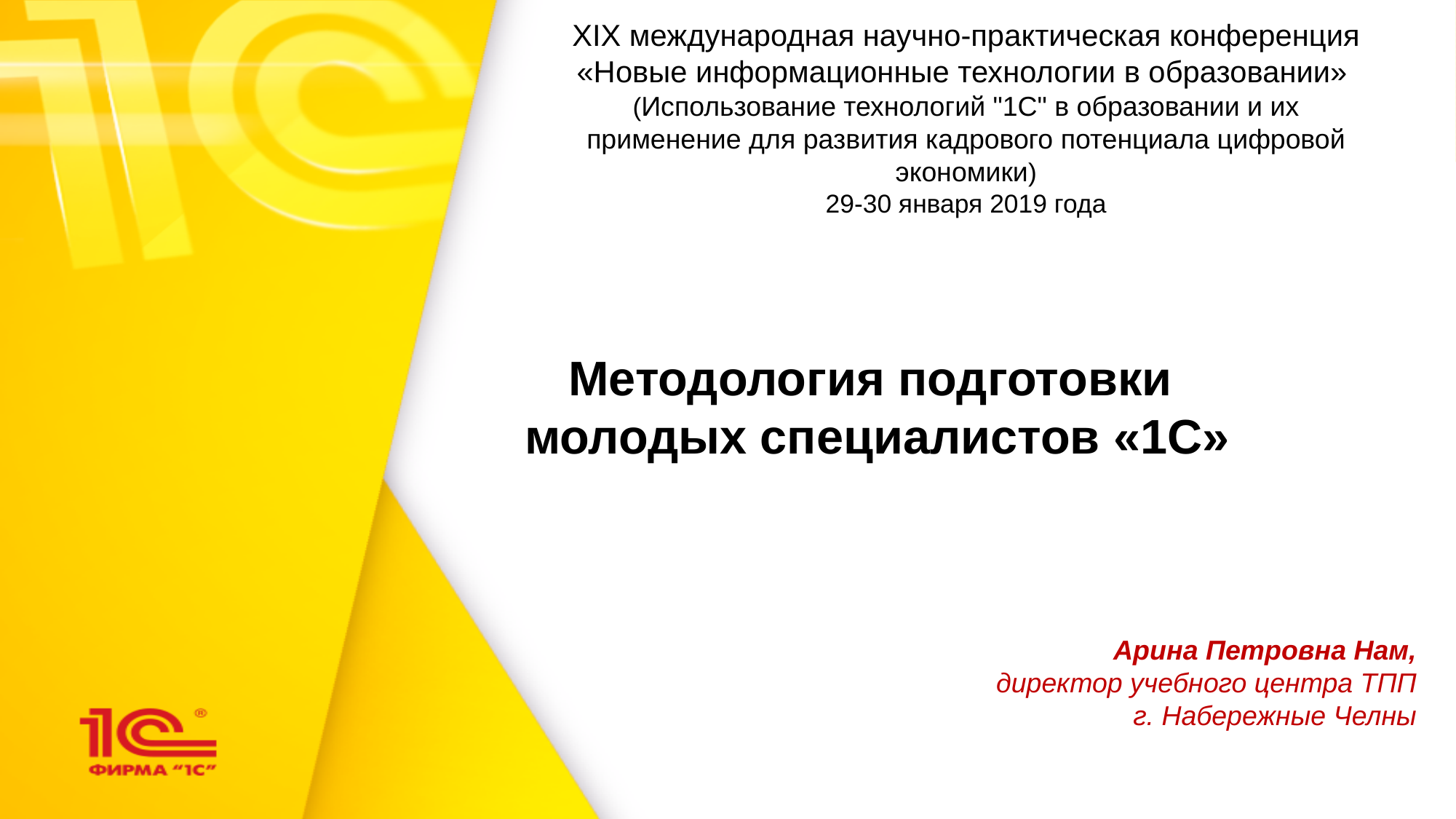

XIX международная научно-практическая конференция
«Новые информационные технологии в образовании»
(Использование технологий "1С" в образовании и их
применение для развития кадрового потенциала цифровой
экономики)
29-30 января 2019 года
Методология подготовки
молодых специалистов «1С»
Арина Петровна Нам,
директор учебного центра ТПП
 г. Набережные Челны